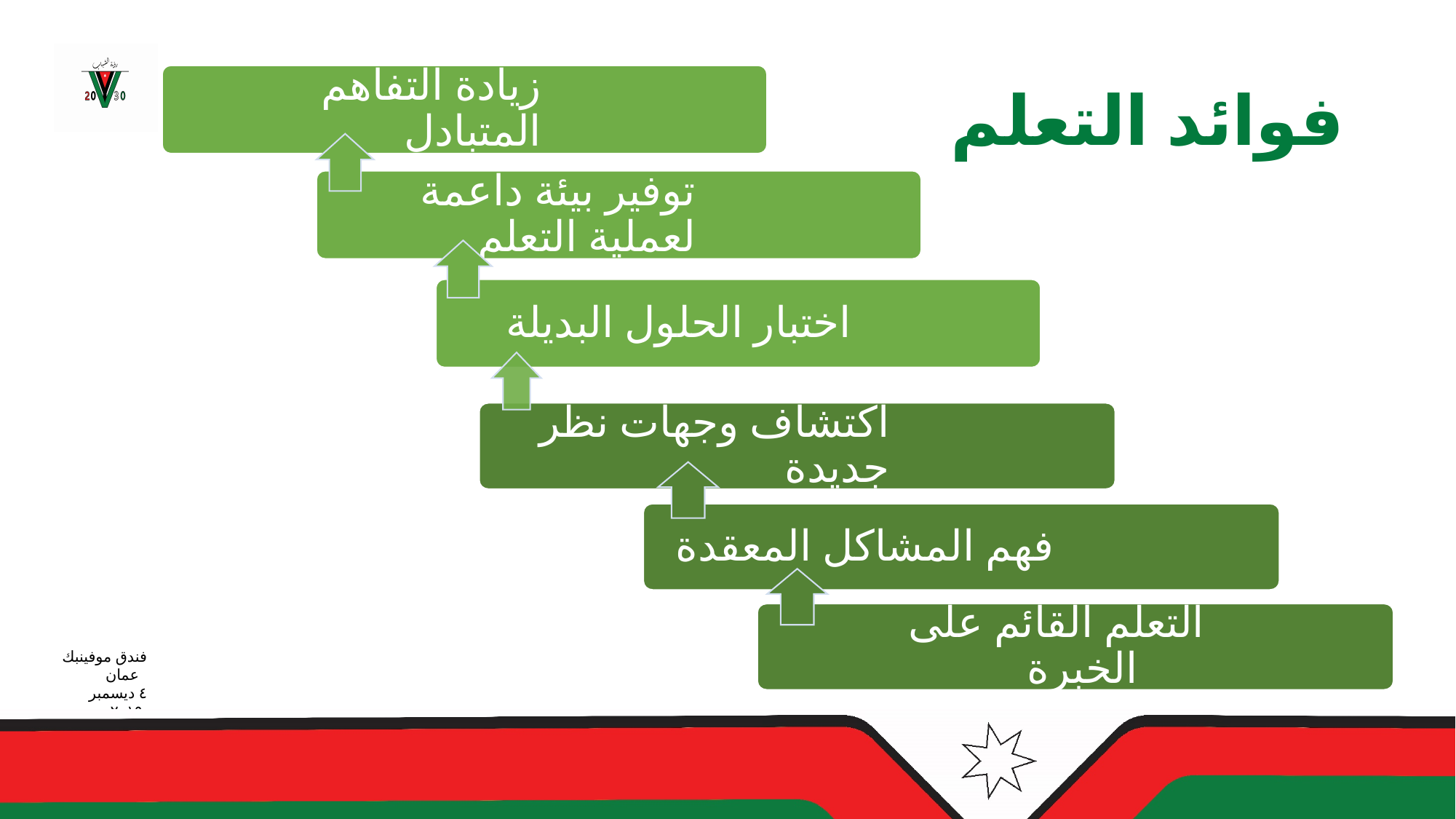

# فوائد التعلم
اختبار الحلول البديلة

توفير بيئة داعمة لعملية التعلم

زيادة التفاهم المتبادل

التعلم القائم على الخبرة

فهم المشاكل المعقدة

اكتشاف وجهات نظر جديدة